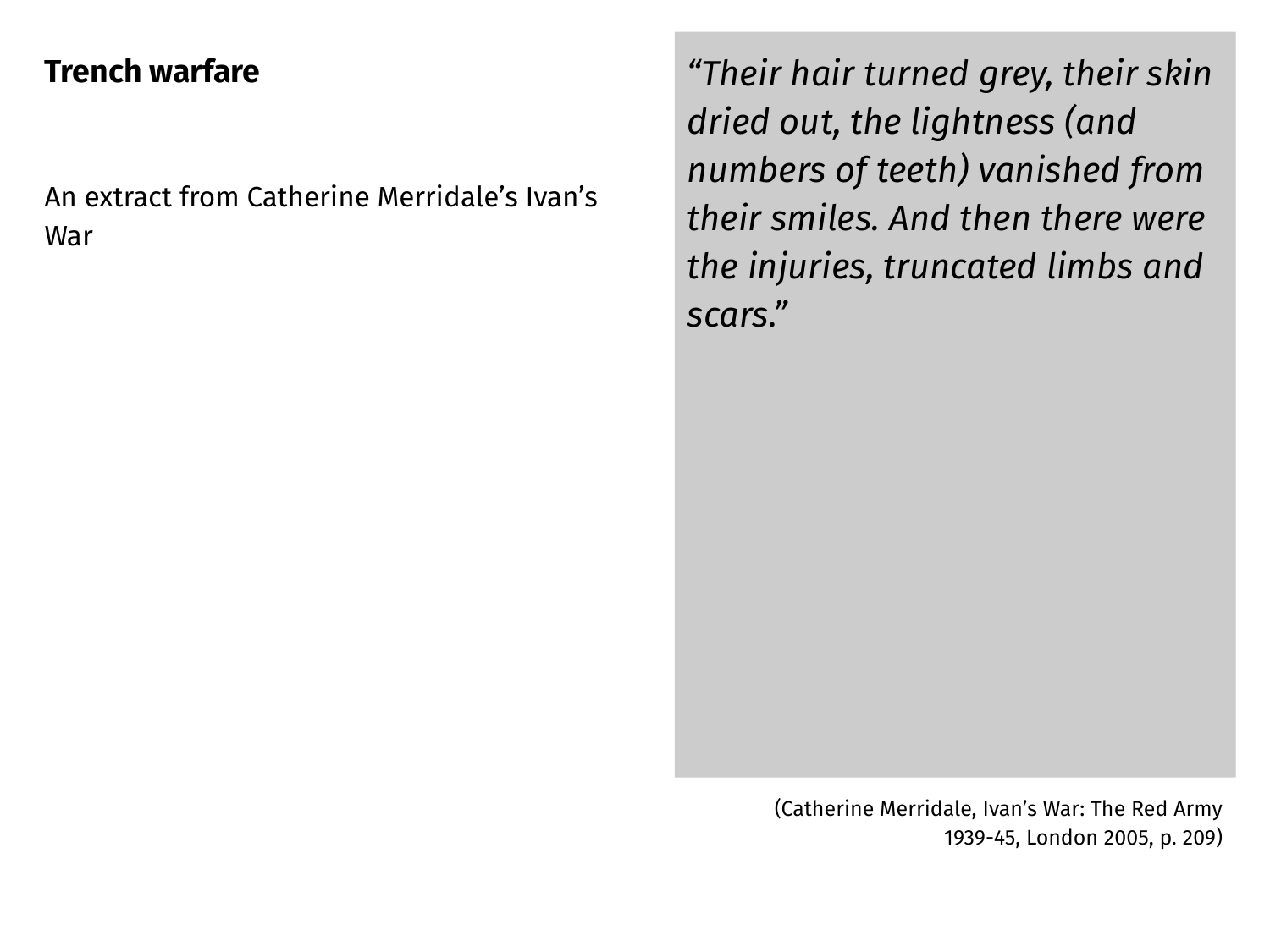

“Their hair turned grey, their skin dried out, the lightness (and numbers of teeth) vanished from their smiles. And then there were the injuries, truncated limbs and scars.”

# Trench warfare
An extract from Catherine Merridale’s Ivan’s War

(Catherine Merridale, Ivan’s War: The Red Army 1939-45, London 2005, p. 209)